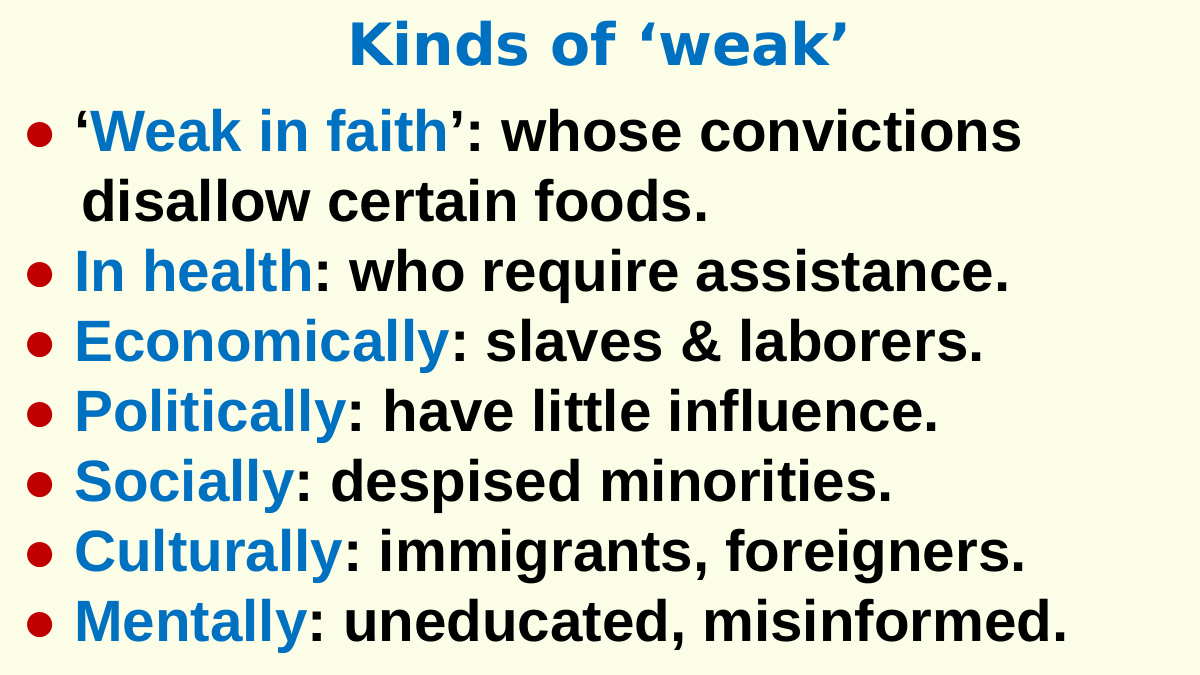

Kinds of ‘weak’
● ‘Weak in faith’: whose convictions disallow certain foods.
● In health: who require assistance.
● Economically: slaves & laborers.
● Politically: have little influence.
● Socially: despised minorities.
● Culturally: immigrants, foreigners.
● Mentally: uneducated, misinformed.